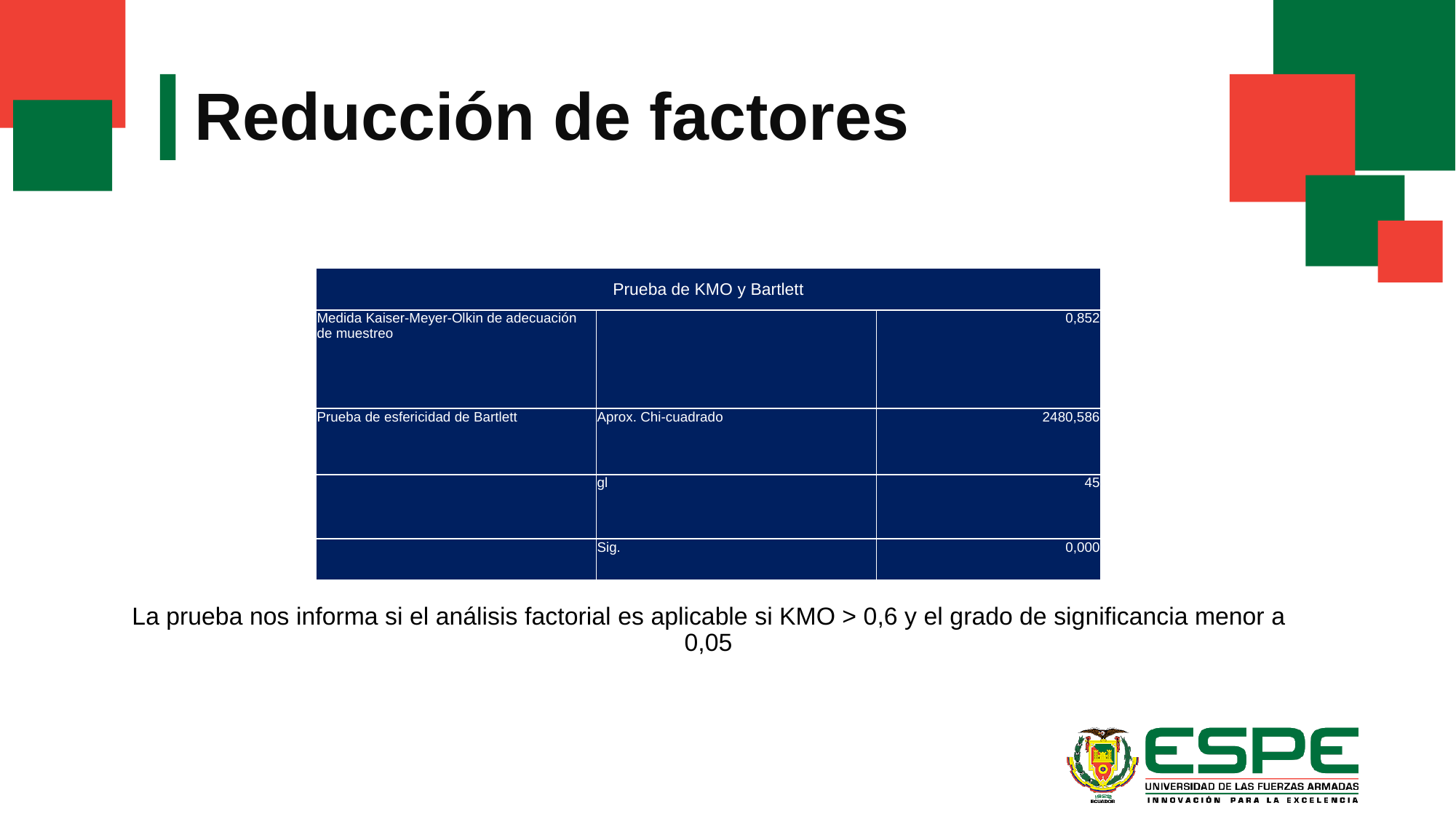

# Reducción de factores
| Prueba de KMO y Bartlett |  |  |
| --- | --- | --- |
| Medida Kaiser-Meyer-Olkin de adecuación de muestreo |  | 0,852 |
| Prueba de esfericidad de Bartlett | Aprox. Chi-cuadrado | 2480,586 |
|  | gl | 45 |
|  | Sig. | 0,000 |
La prueba nos informa si el análisis factorial es aplicable si KMO > 0,6 y el grado de significancia menor a 0,05